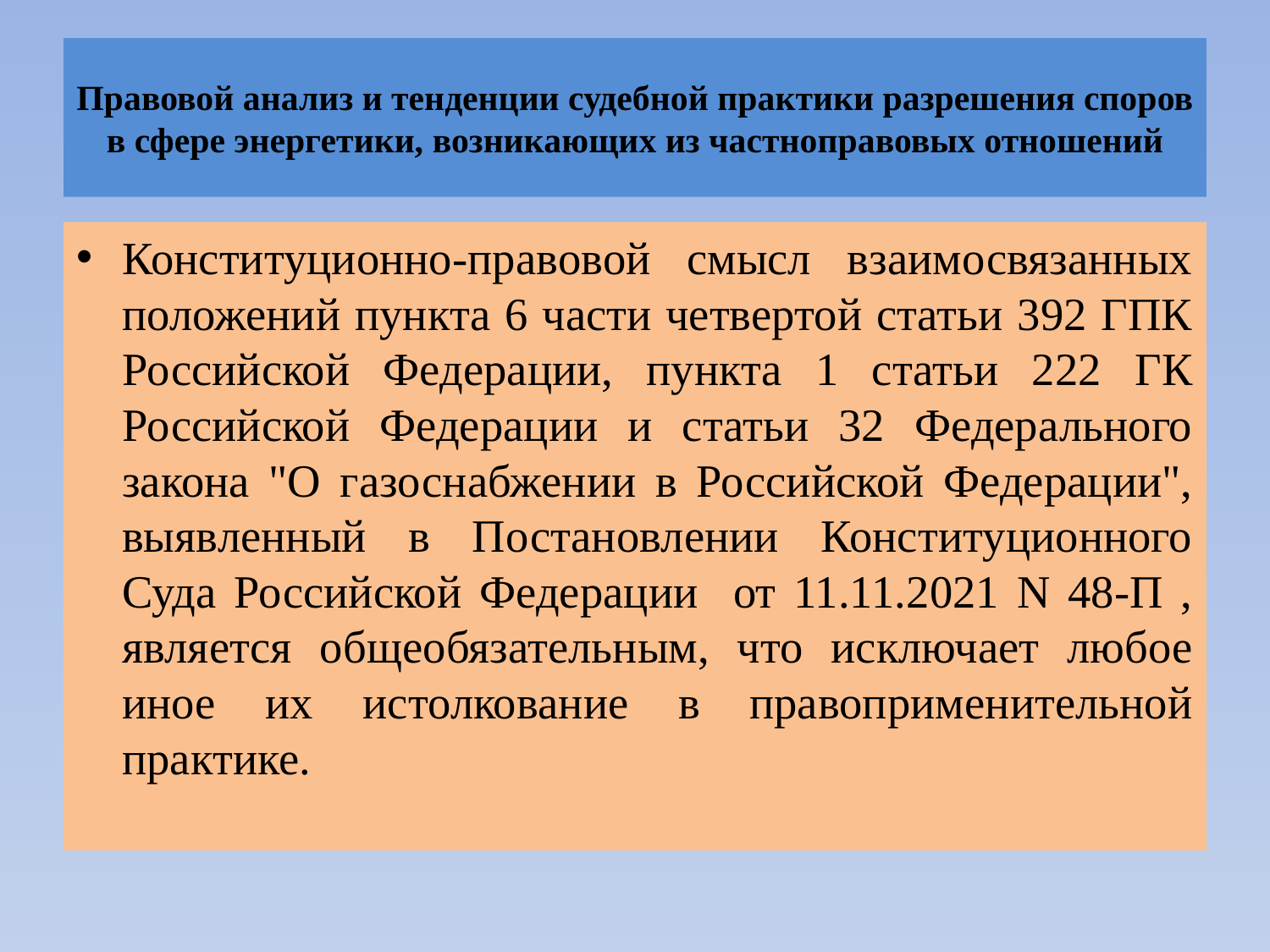

# Правовой анализ и тенденции судебной практики разрешения споров в сфере энергетики, возникающих из частноправовых отношений
Конституционно-правовой смысл взаимосвязанных положений пункта 6 части четвертой статьи 392 ГПК Российской Федерации, пункта 1 статьи 222 ГК Российской Федерации и статьи 32 Федерального закона "О газоснабжении в Российской Федерации", выявленный в Постановлении Конституционного Суда Российской Федерации  от 11.11.2021 N 48-П , является общеобязательным, что исключает любое иное их истолкование в правоприменительной практике.